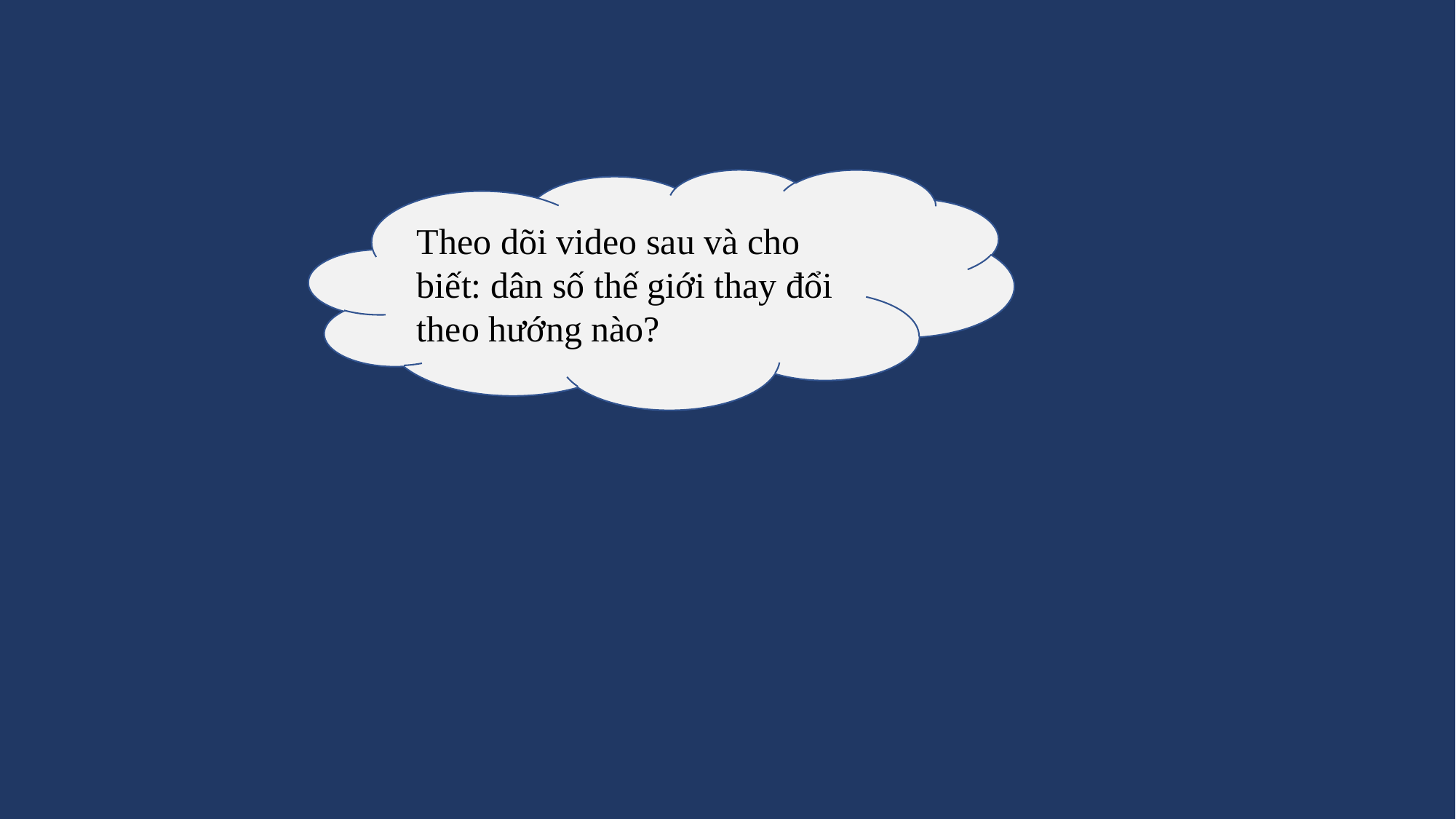

Theo dõi video sau và cho biết: dân số thế giới thay đổi theo hướng nào?